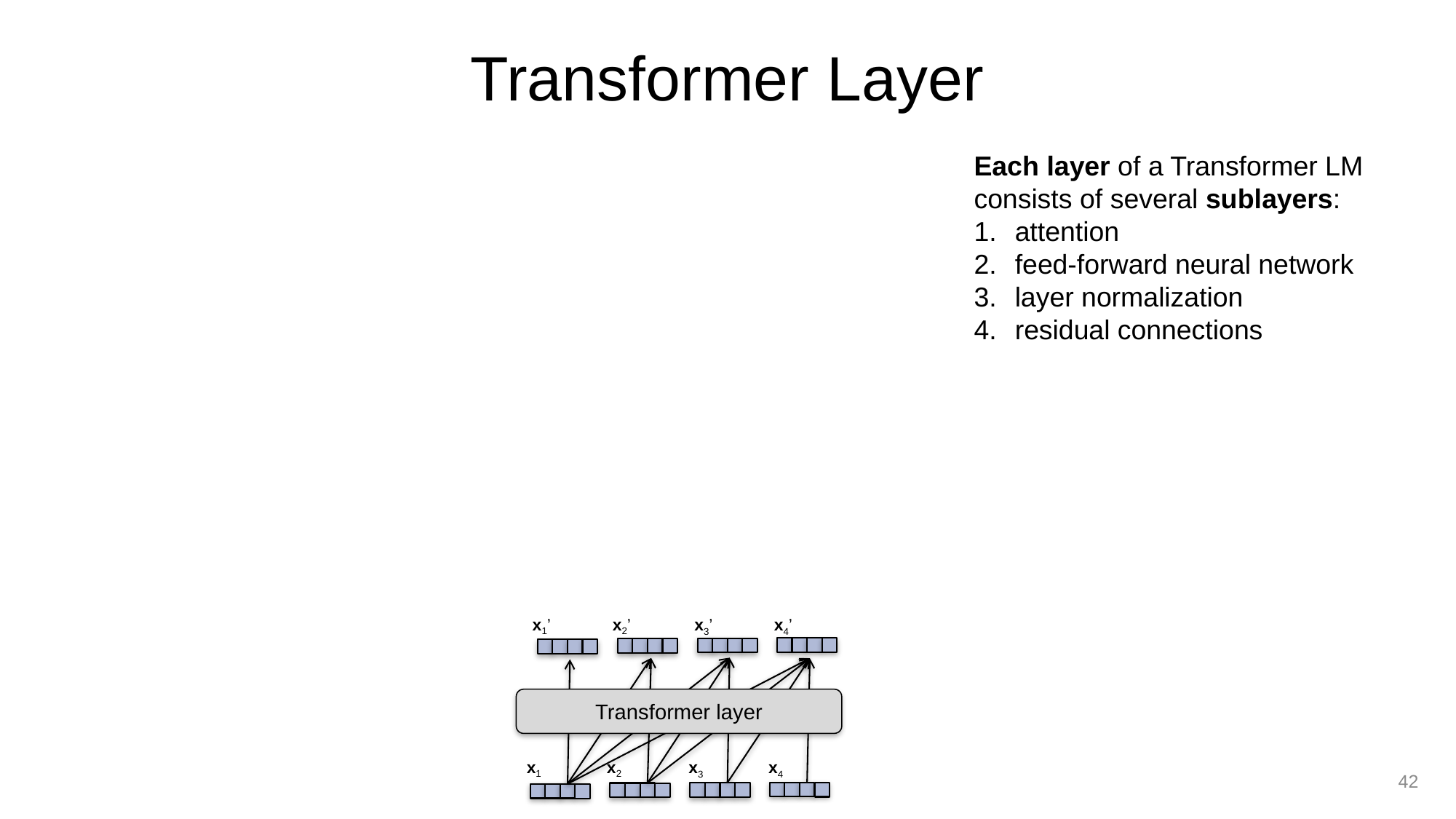

# Transformer Layer
Each layer of a Transformer LM consists of several sublayers:
attention
feed-forward neural network
layer normalization
residual connections

x1’
x2’
x3’
x4’

Transformer layer
x1
x2
x3
x4
42